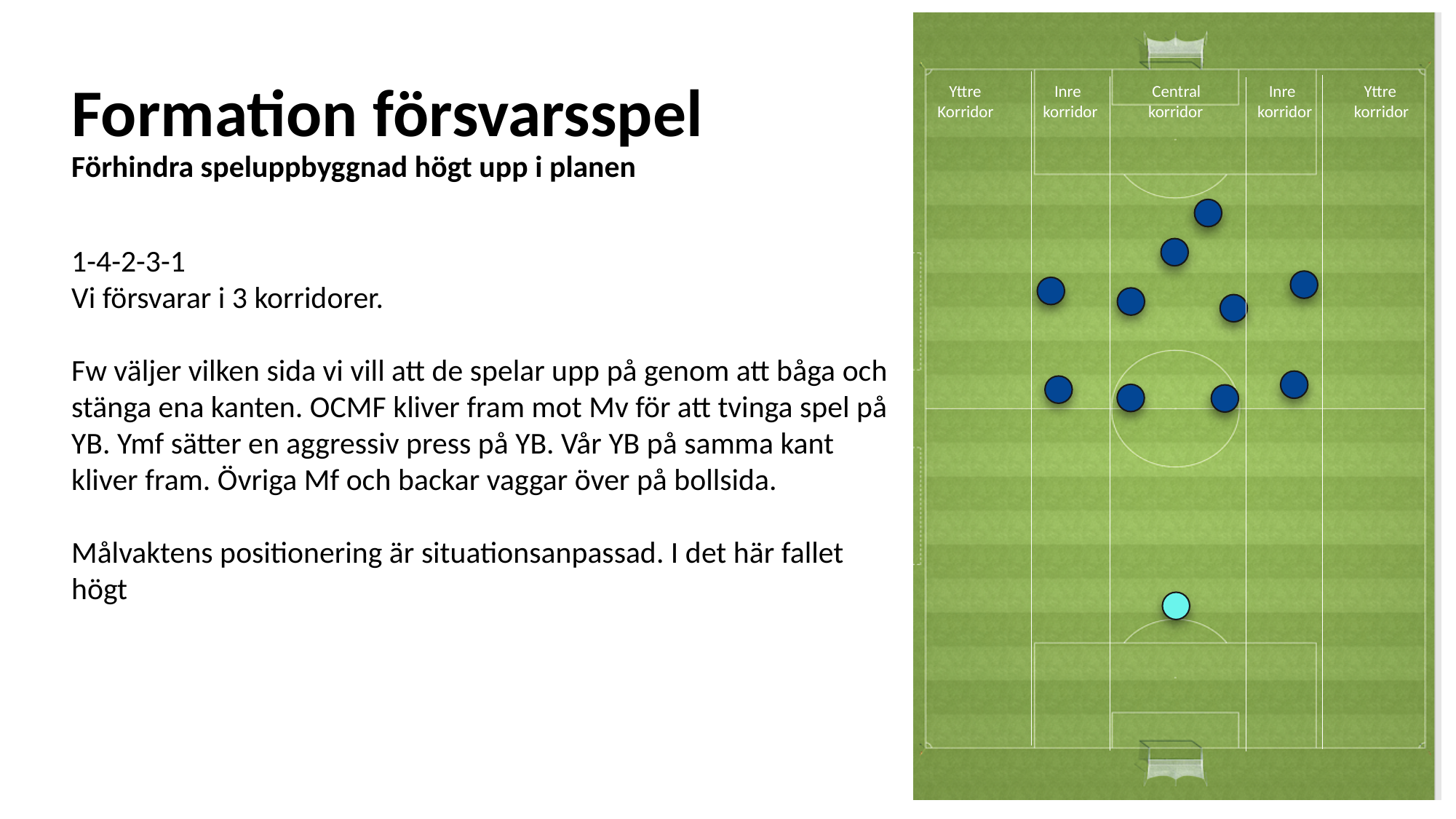

# Formation försvarsspel Förhindra speluppbyggnad högt upp i planen
      Yttre	     Inre	  Central	    Inre                  Yttre
   Korridor	  korridor	 korridor	 korridor           korridor

1-4-2-3-1
Vi försvarar i 3 korridorer.
Fw väljer vilken sida vi vill att de spelar upp på genom att båga och stänga ena kanten. OCMF kliver fram mot Mv för att tvinga spel på YB. Ymf sätter en aggressiv press på YB. Vår YB på samma kant kliver fram. Övriga Mf och backar vaggar över på bollsida.
Målvaktens positionering är situationsanpassad. I det här fallet högt